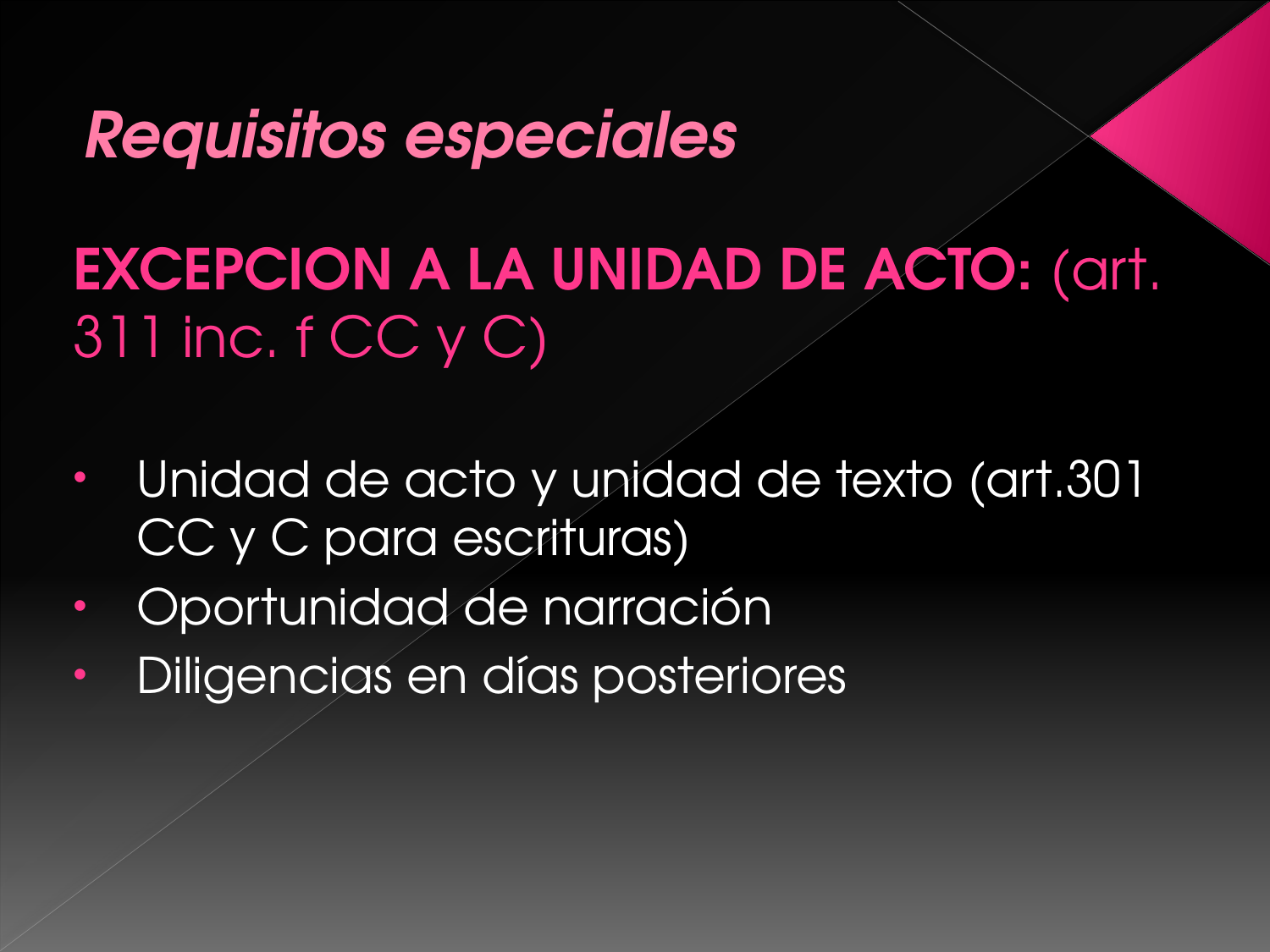

# Requisitos especiales
EXCEPCION A LA UNIDAD DE ACTO: (art. 311 inc. f CC y C)

Unidad de acto y unidad de texto (art.301 CC y C para escrituras)
Oportunidad de narración
Diligencias en días posteriores